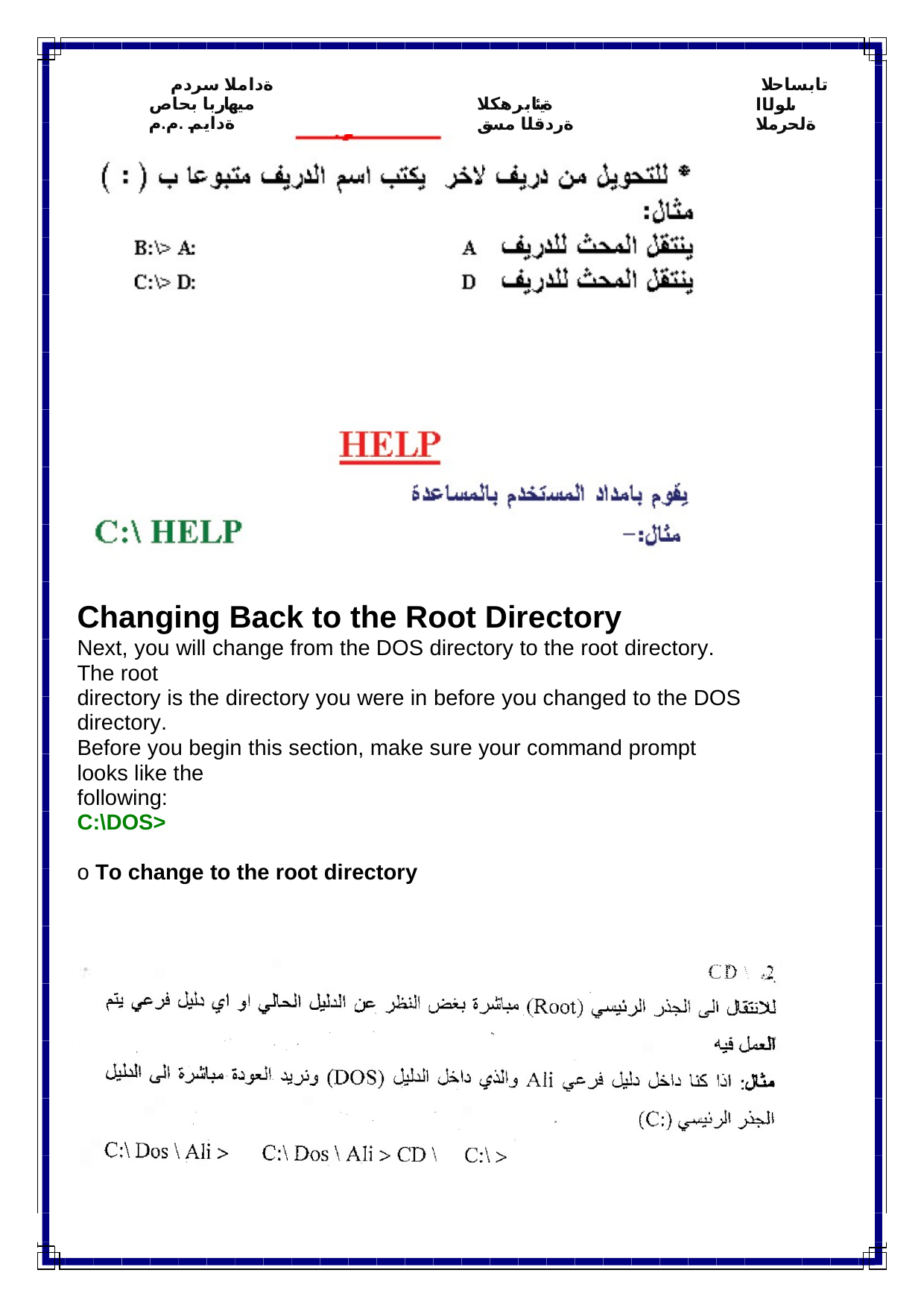

ةداملا سردم
ميهاربا بحاص ةدايم .م.م
تابساحلا ىلولاا ةلحرملا
ةيئابرهكلا ةردقلا مسق

Changing Back to the Root Directory
Next, you will change from the DOS directory to the root directory. The root
directory is the directory you were in before you changed to the DOS
directory.
Before you begin this section, make sure your command prompt looks like the
following:
C:\DOS>

o To change to the root directory